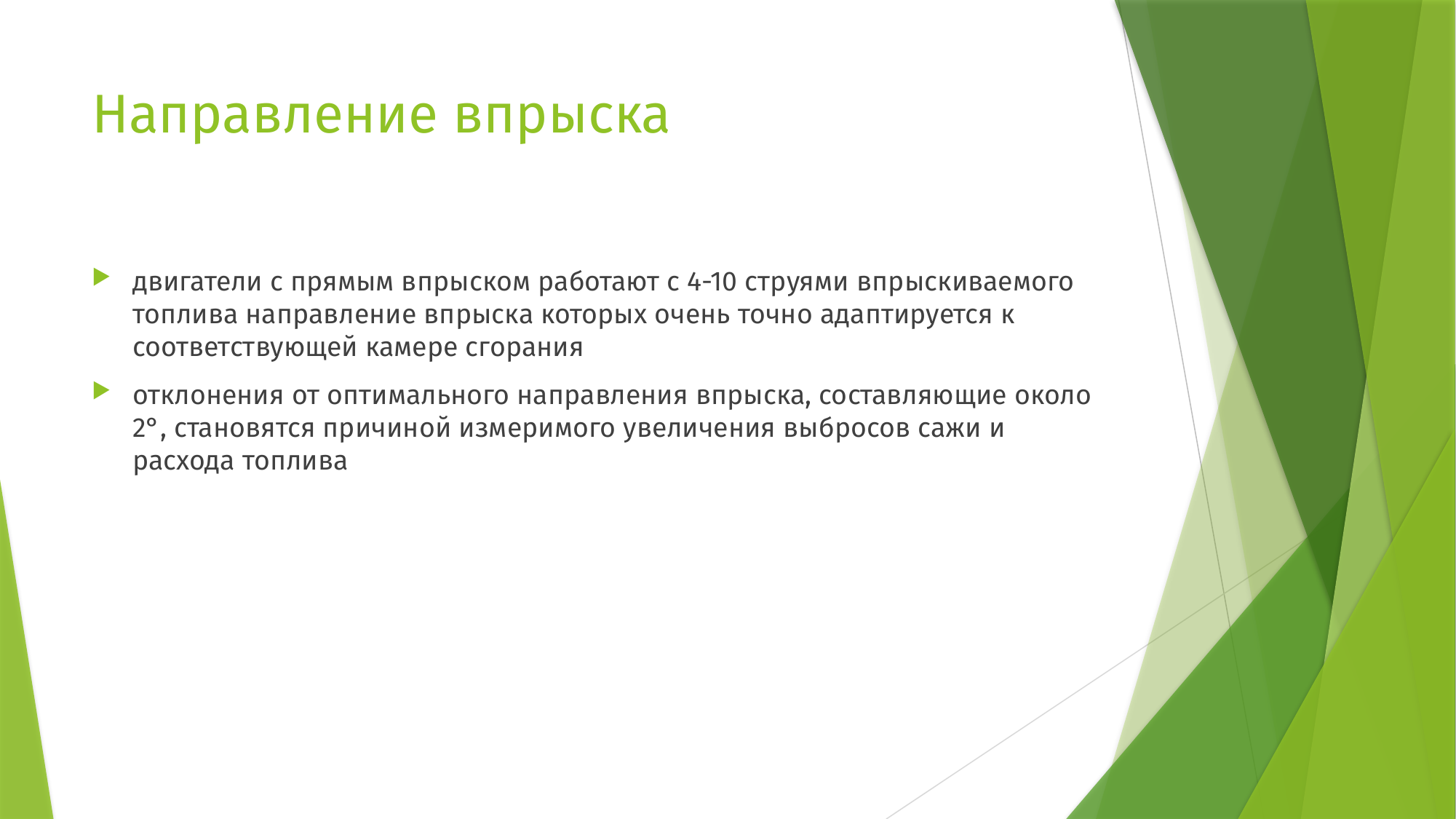

# Направление впрыска
двигатели с прямым впрыском работают с 4-10 струями впрыскиваемого топлива направление впрыска которых очень точно адаптируется к соответствующей камере сгорания
отклонения от оптимального направления впрыска, составляющие около 2°, становятся причиной измеримого увеличения выбросов сажи и расхода топлива